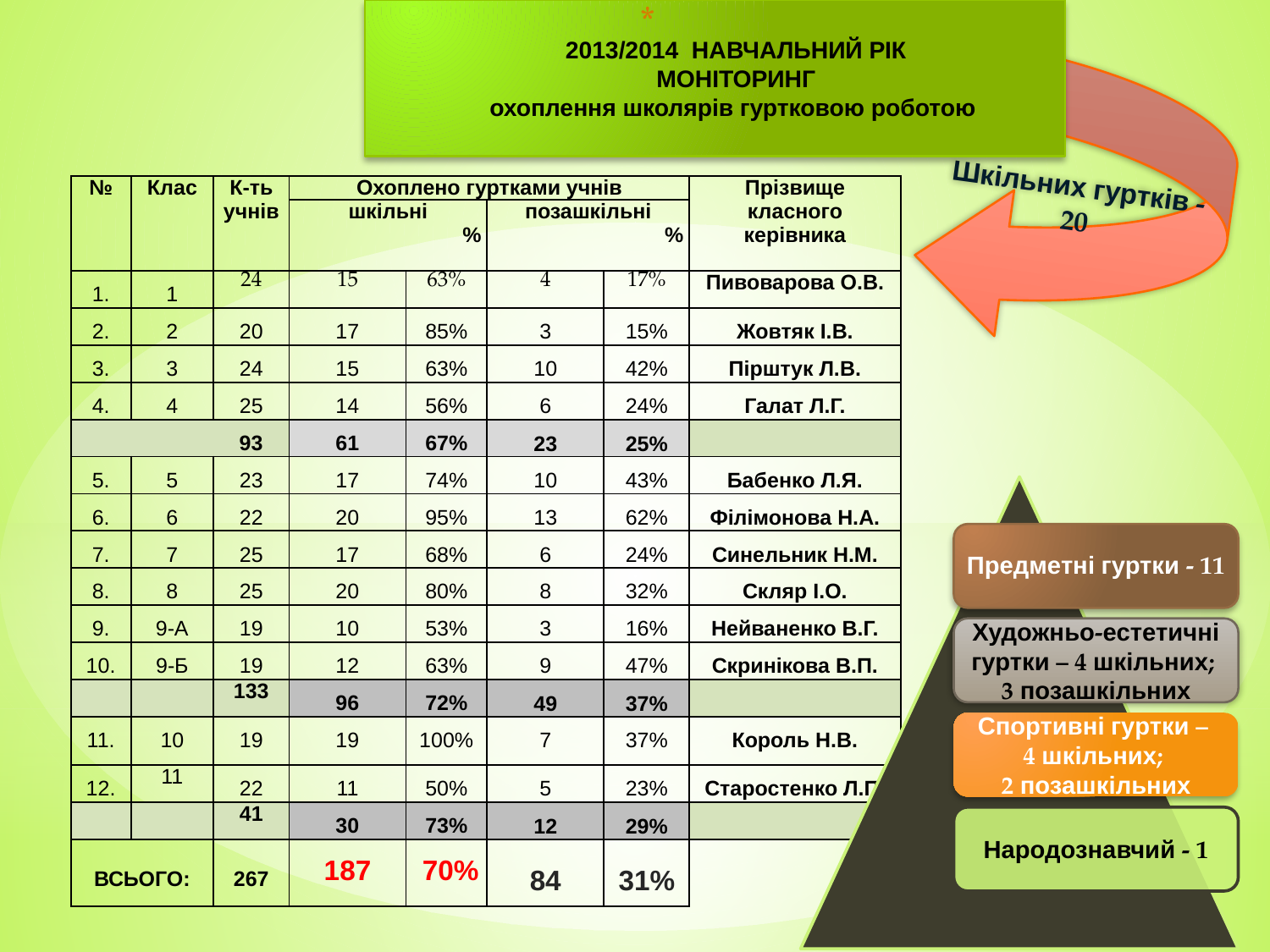

# 2013/2014  НАВЧАЛЬНИЙ РІК МОНІТОРИНГ охоплення школярів гуртковою роботою
Шкільних гуртків -20
| № | Клас | К-ть учнів | Охоплено гуртками учнів |  |  |  | Прізвище класного керівника |
| --- | --- | --- | --- | --- | --- | --- | --- |
|  |  |  | шкільні % |  | позашкільні % |  |  |
| 1. | 1 | 24 | 15 | 63% | 4 | 17% | Пивоварова О.В. |
| 2. | 2 | 20 | 17 | 85% | 3 | 15% | Жовтяк І.В. |
| 3. | 3 | 24 | 15 | 63% | 10 | 42% | Пірштук Л.В. |
| 4. | 4 | 25 | 14 | 56% | 6 | 24% | Галат Л.Г. |
| 93 |  |  | 61 | 67% | 23 | 25% |  |
| 5. | 5 | 23 | 17 | 74% | 10 | 43% | Бабенко Л.Я. |
| 6. | 6 | 22 | 20 | 95% | 13 | 62% | Філімонова Н.А. |
| 7. | 7 | 25 | 17 | 68% | 6 | 24% | Синельник Н.М. |
| 8. | 8 | 25 | 20 | 80% | 8 | 32% | Скляр І.О. |
| 9. | 9-А | 19 | 10 | 53% | 3 | 16% | Нейваненко В.Г. |
| 10. | 9-Б | 19 | 12 | 63% | 9 | 47% | Скринікова В.П. |
|  |  | 133 | 96 | 72% | 49 | 37% |  |
| 11. | 10 | 19 | 19 | 100% | 7 | 37% | Король Н.В. |
| 12. | 11 | 22 | 11 | 50% | 5 | 23% | Старостенко Л.П. |
|  |  | 41 | 30 | 73% | 12 | 29% |  |
| ВСЬОГО: |  | 267 | 187 | 70% | 84 | 31% |  |
Предметні гуртки - 11
Художньо-естетичні гуртки – 4 шкільних;
3 позашкільних
Спортивні гуртки –
4 шкільних;
2 позашкільних
Народознавчий - 1